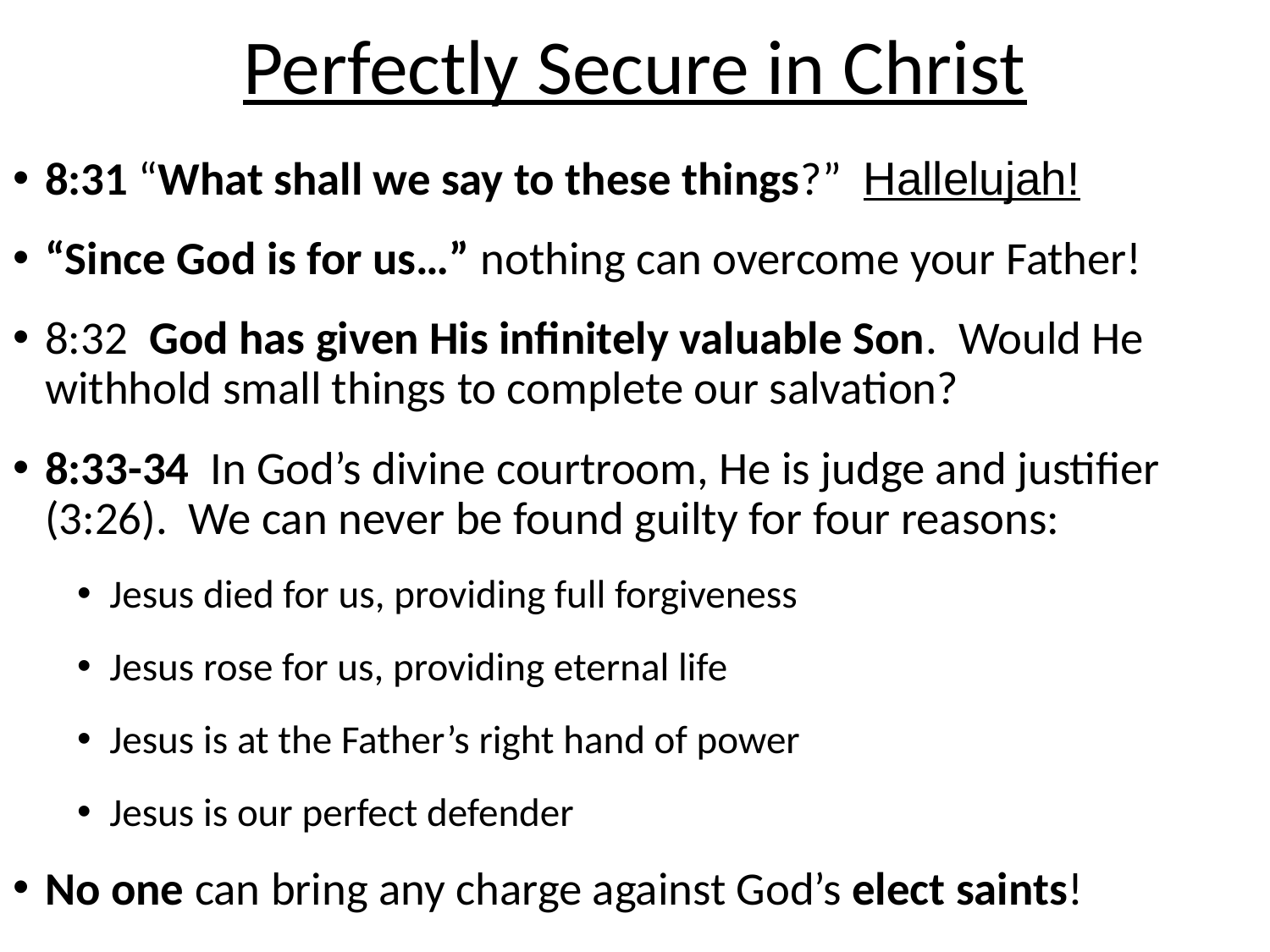

# Perfectly Secure in Christ
8:31 “What shall we say to these things?”  Hallelujah!
“Since God is for us…” nothing can overcome your Father!
8:32  God has given His infinitely valuable Son.  Would He withhold small things to complete our salvation?
8:33-34  In God’s divine courtroom, He is judge and justifier (3:26).  We can never be found guilty for four reasons:
Jesus died for us, providing full forgiveness
Jesus rose for us, providing eternal life
Jesus is at the Father’s right hand of power
Jesus is our perfect defender
No one can bring any charge against God’s elect saints!